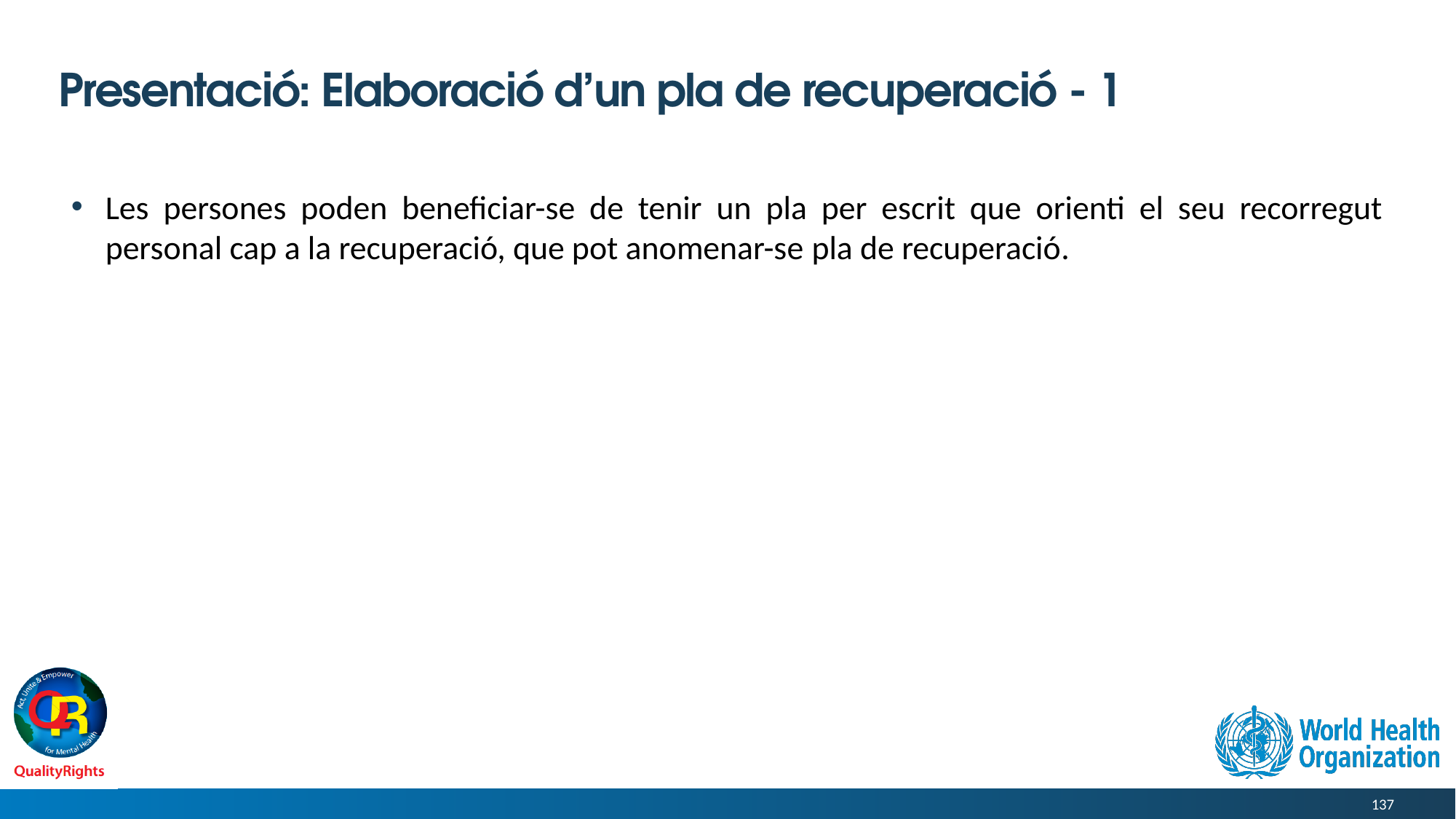

# Presentació: Elaboració d’un pla de recuperació - 1
Les persones poden beneficiar-se de tenir un pla per escrit que orienti el seu recorregut personal cap a la recuperació, que pot anomenar-se pla de recuperació.